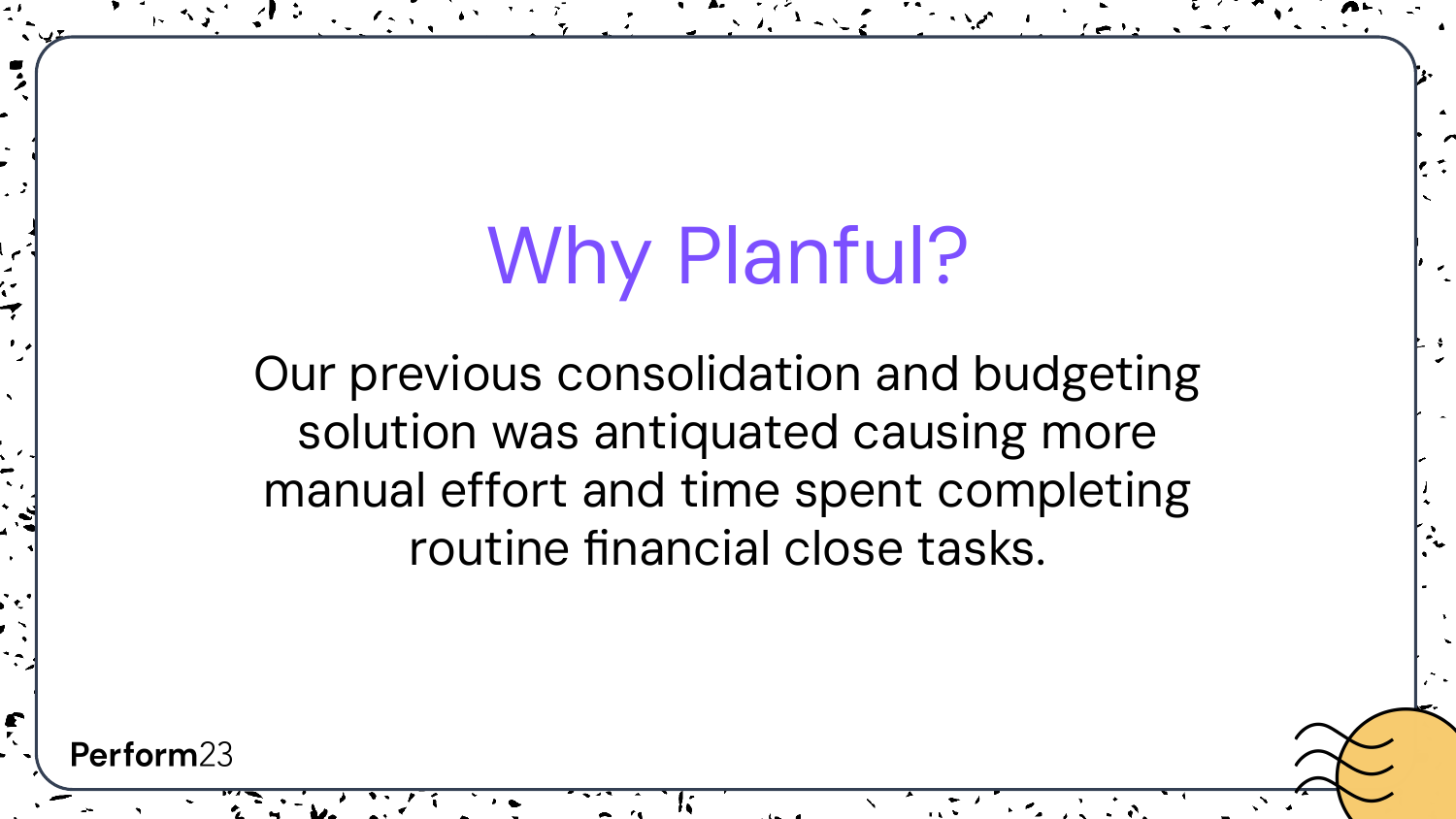

Why Planful?
Our previous consolidation and budgeting solution was antiquated causing more manual effort and time spent completing routine financial close tasks.